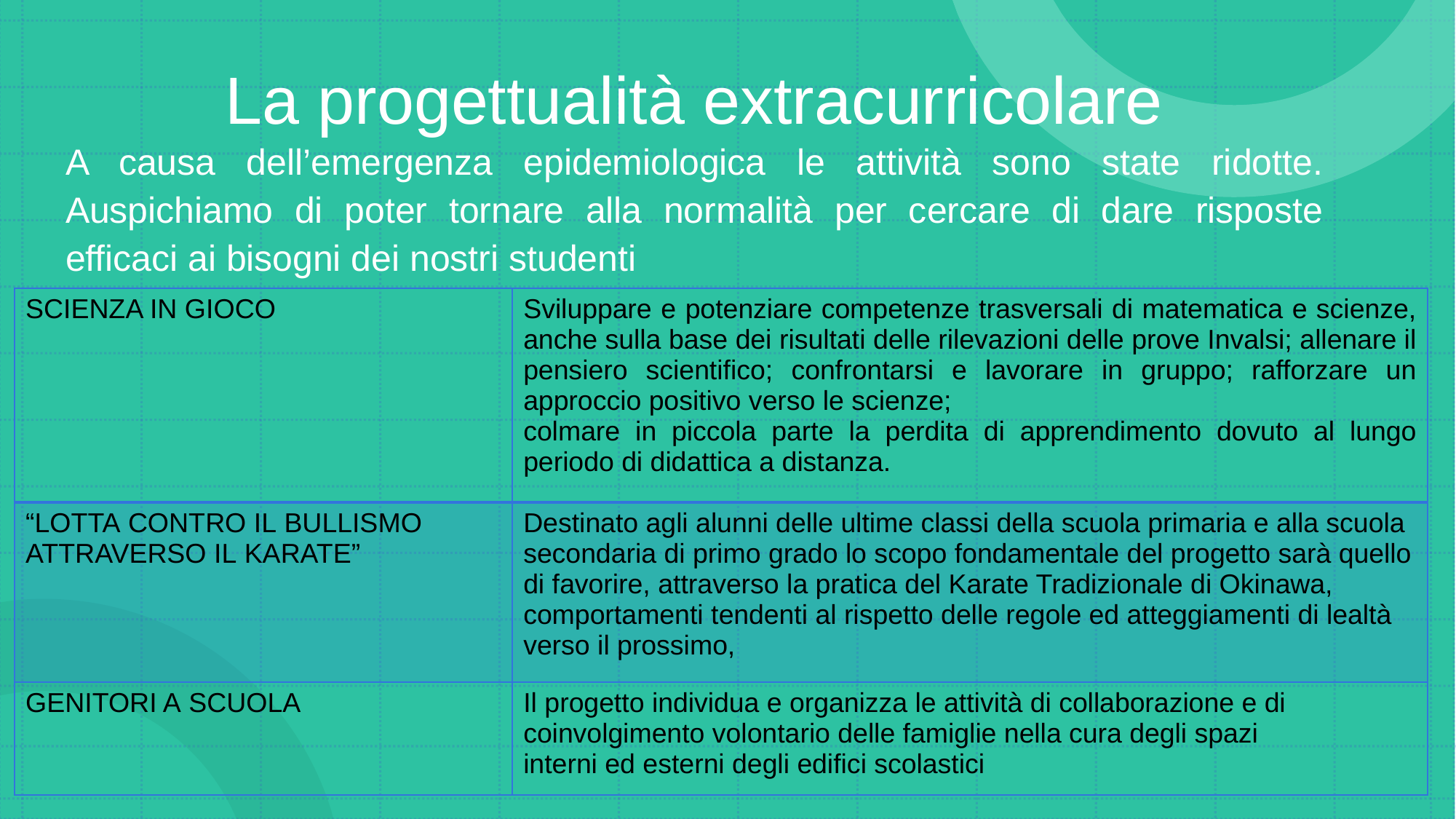

# La progettualità extracurricolare
A causa dell’emergenza epidemiologica le attività sono state ridotte. Auspichiamo di poter tornare alla normalità per cercare di dare risposte efficaci ai bisogni dei nostri studenti
| SCIENZA IN GIOCO | Sviluppare e potenziare competenze trasversali di matematica e scienze, anche sulla base dei risultati delle rilevazioni delle prove Invalsi; allenare il pensiero scientifico; confrontarsi e lavorare in gruppo; rafforzare un approccio positivo verso le scienze; colmare in piccola parte la perdita di apprendimento dovuto al lungo periodo di didattica a distanza. |
| --- | --- |
| “LOTTA CONTRO IL BULLISMO  ATTRAVERSO IL KARATE” | Destinato agli alunni delle ultime classi della scuola primaria e alla scuola secondaria di primo grado lo scopo fondamentale del progetto sarà quello di favorire, attraverso la pratica del Karate Tradizionale di Okinawa, comportamenti tendenti al rispetto delle regole ed atteggiamenti di lealtà verso il prossimo, |
| GENITORI A SCUOLA | Il progetto individua e organizza le attività di collaborazione e di coinvolgimento volontario delle famiglie nella cura degli spazi interni ed esterni degli edifici scolastici |